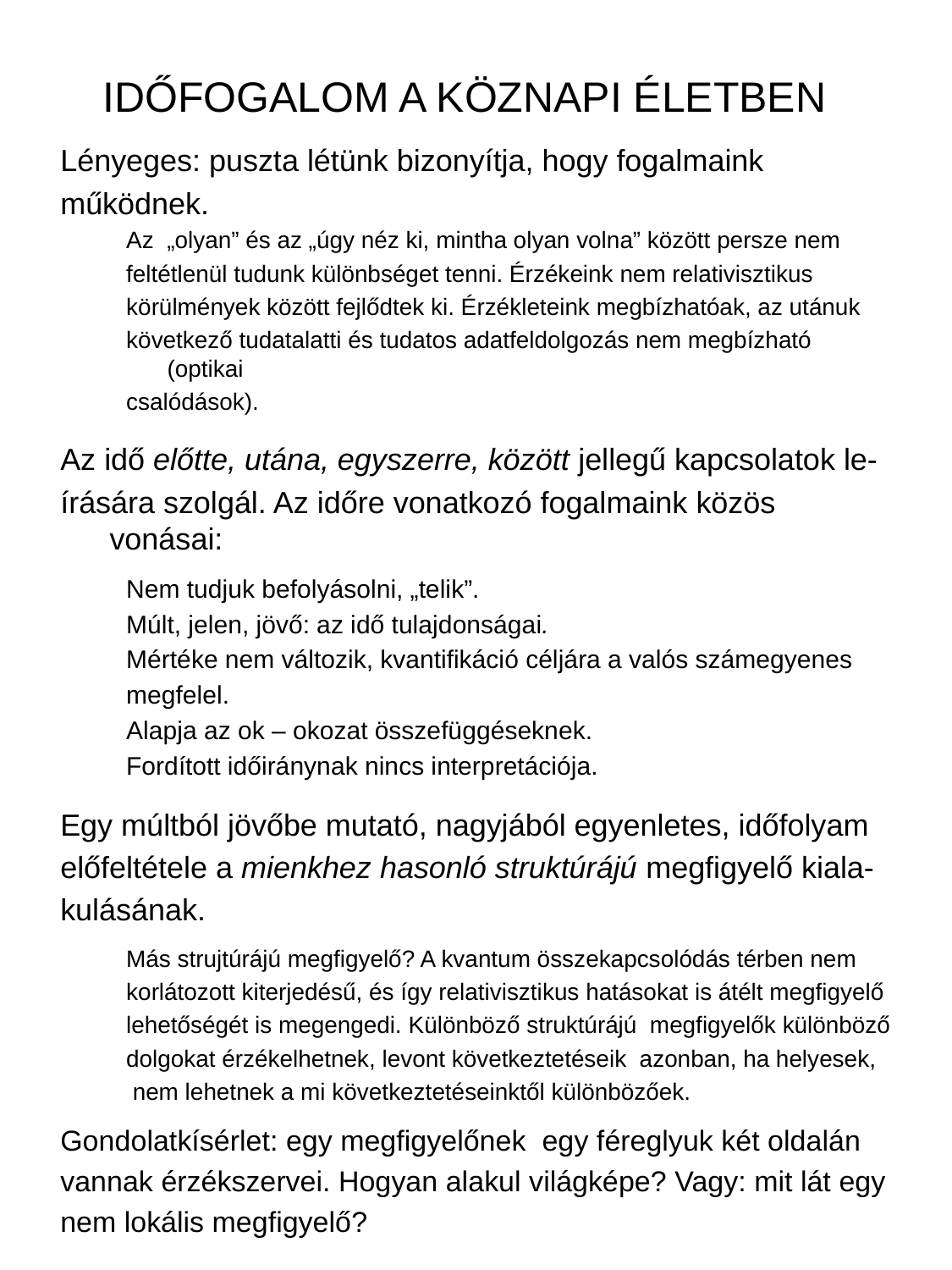

# IDŐFOGALOM A KÖZNAPI ÉLETBEN
Lényeges: puszta létünk bizonyítja, hogy fogalmaink
működnek.
Az  „olyan” és az „úgy néz ki, mintha olyan volna” között persze nem
feltétlenül tudunk különbséget tenni. Érzékeink nem relativisztikus
körülmények között fejlődtek ki. Érzékleteink megbízhatóak, az utánuk
következő tudatalatti és tudatos adatfeldolgozás nem megbízható (optikai
csalódások).

Az idő előtte, utána, egyszerre, között jellegű kapcsolatok le-
írására szolgál. Az időre vonatkozó fogalmaink közös vonásai:

Nem tudjuk befolyásolni, „telik”.
Múlt, jelen, jövő: az idő tulajdonságai.
Mértéke nem változik, kvantifikáció céljára a valós számegyenes
megfelel.
Alapja az ok – okozat összefüggéseknek.
Fordított időiránynak nincs interpretációja.

Egy múltból jövőbe mutató, nagyjából egyenletes, időfolyam
előfeltétele a mienkhez hasonló struktúrájú megfigyelő kiala-
kulásának.

Más strujtúrájú megfigyelő? A kvantum összekapcsolódás térben nem
korlátozott kiterjedésű, és így relativisztikus hatásokat is átélt megfigyelő
lehetőségét is megengedi. Különböző struktúrájú  megfigyelők különböző
dolgokat érzékelhetnek, levont következtetéseik  azonban, ha helyesek,
 nem lehetnek a mi következtetéseinktől különbözőek.

Gondolatkísérlet: egy megfigyelőnek  egy féreglyuk két oldalán
vannak érzékszervei. Hogyan alakul világképe? Vagy: mit lát egy
nem lokális megfigyelő?